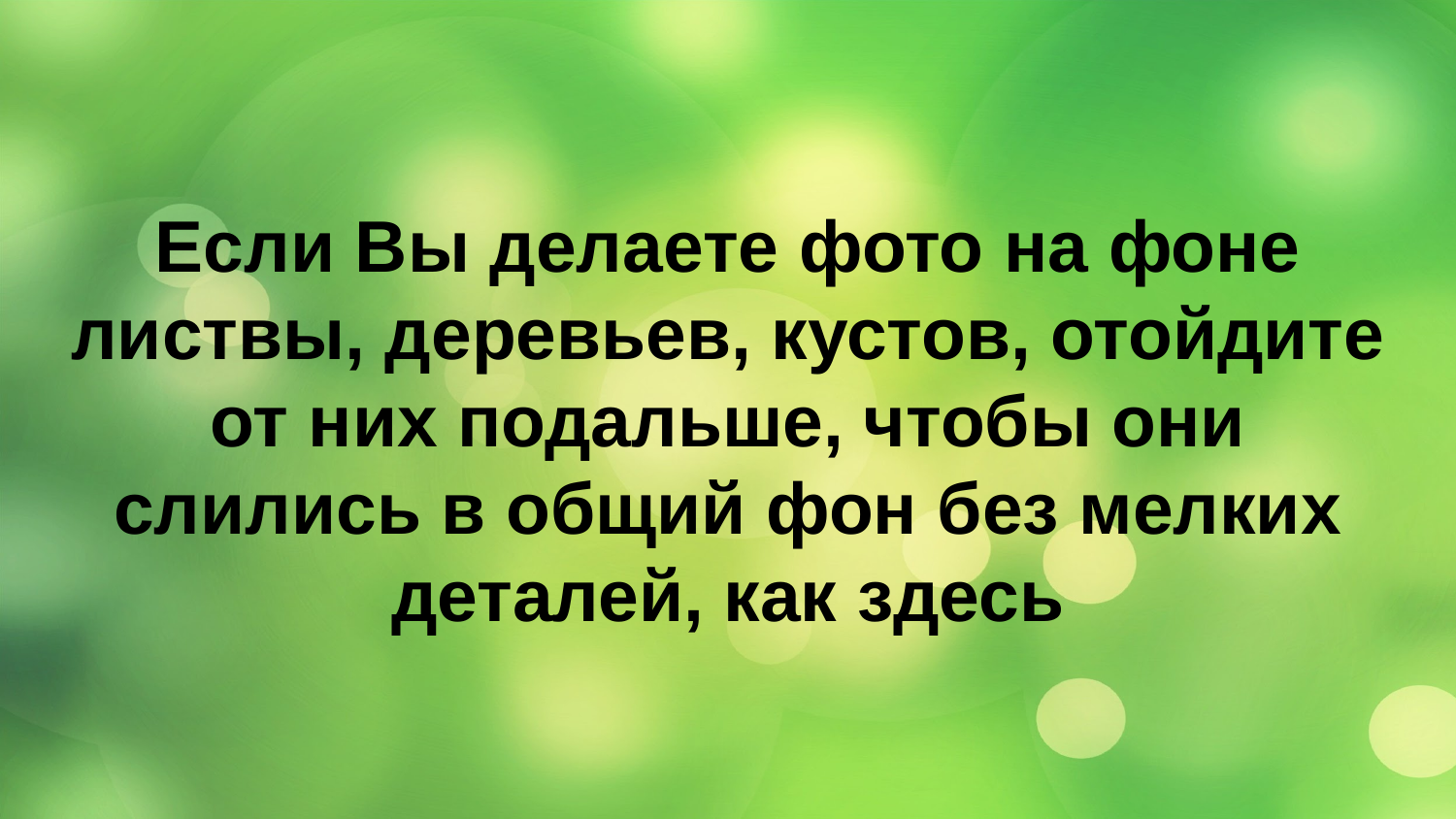

# Если Вы делаете фото на фоне листвы, деревьев, кустов, отойдите от них подальше, чтобы они слились в общий фон без мелких деталей, как здесь